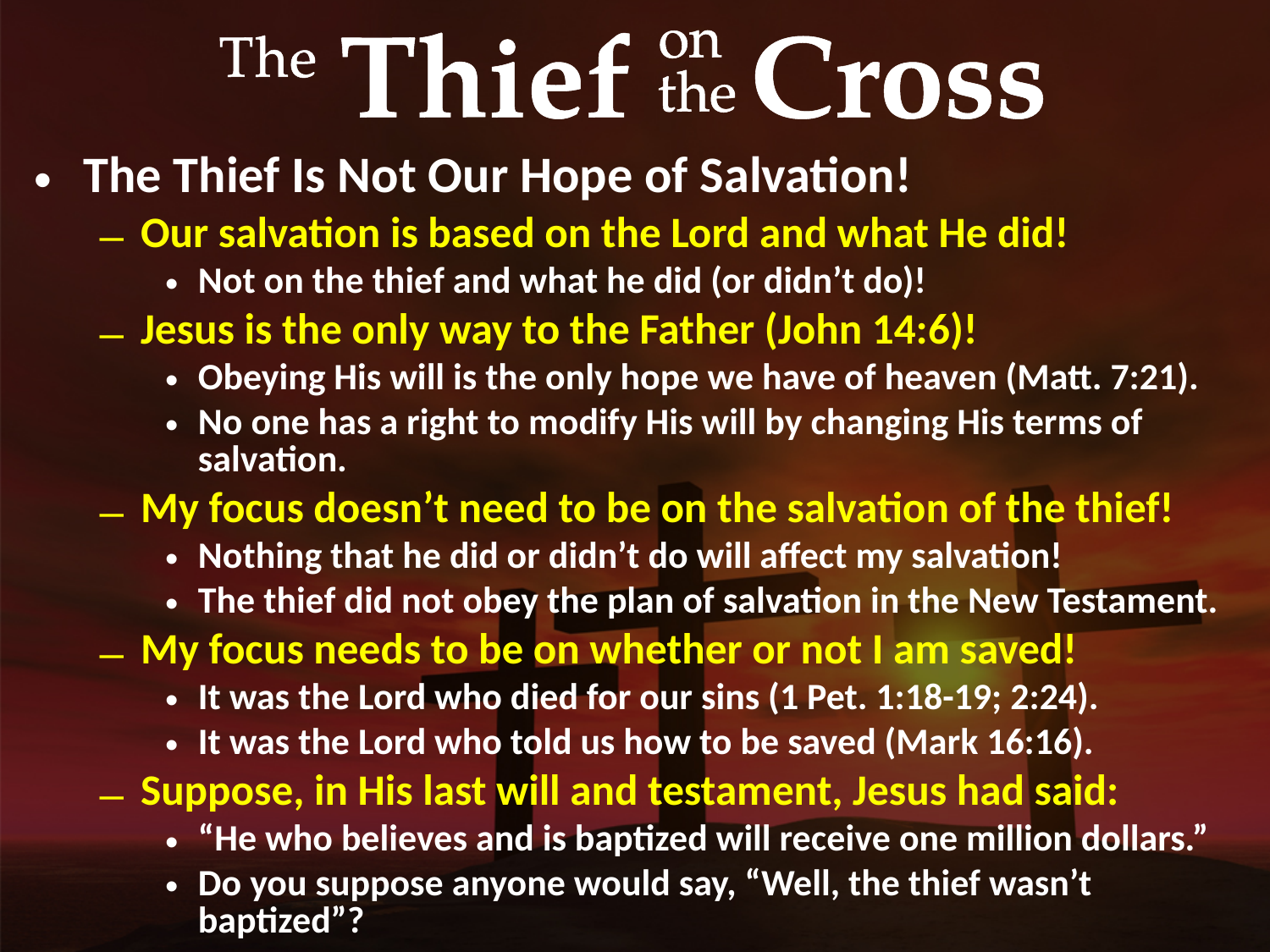

The Thief Is Not Our Hope of Salvation!
Our salvation is based on the Lord and what He did!
Not on the thief and what he did (or didn’t do)!
Jesus is the only way to the Father (John 14:6)!
Obeying His will is the only hope we have of heaven (Matt. 7:21).
No one has a right to modify His will by changing His terms of salvation.
My focus doesn’t need to be on the salvation of the thief!
Nothing that he did or didn’t do will affect my salvation!
The thief did not obey the plan of salvation in the New Testament.
My focus needs to be on whether or not I am saved!
It was the Lord who died for our sins (1 Pet. 1:18-19; 2:24).
It was the Lord who told us how to be saved (Mark 16:16).
Suppose, in His last will and testament, Jesus had said:
“He who believes and is baptized will receive one million dollars.”
Do you suppose anyone would say, “Well, the thief wasn’t baptized”?